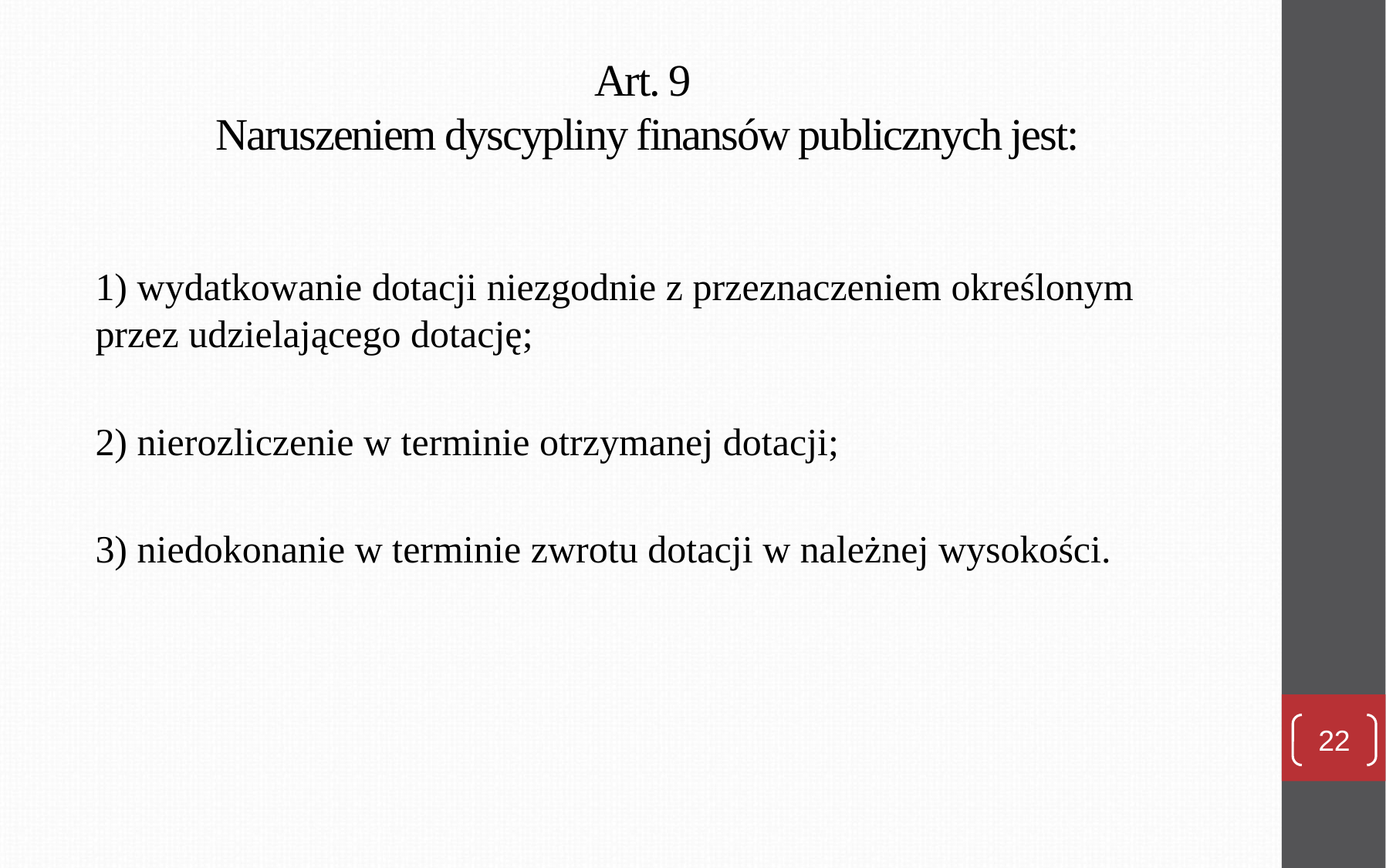

# Art. 9 Naruszeniem dyscypliny finansów publicznych jest:

1) wydatkowanie dotacji niezgodnie z przeznaczeniem określonym przez udzielającego dotację;

2) nierozliczenie w terminie otrzymanej dotacji;

3) niedokonanie w terminie zwrotu dotacji w należnej wysokości.
22